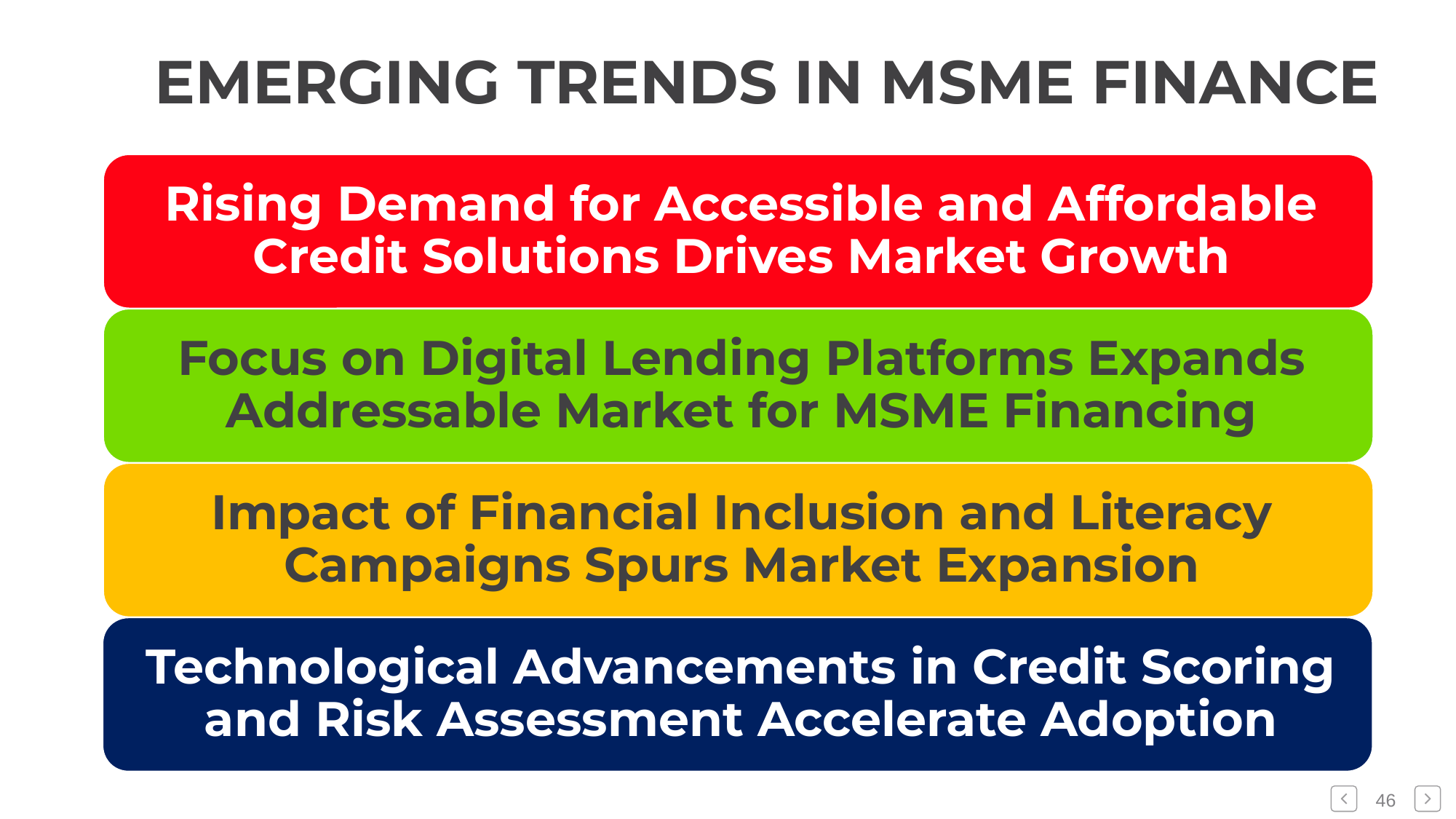

EMERGING TRENDS IN MSME FINANCE
Emerging trends in msme finance
Rising Demand for Accessible and Affordable Credit Solutions Drives Market Growth
Focus on Digital Lending Platforms Expands Addressable Market for MSME Financing
Impact of Financial Inclusion and Literacy Campaigns Spurs Market Expansion
Technological Advancements in Credit Scoring and Risk Assessment Accelerate Adoption